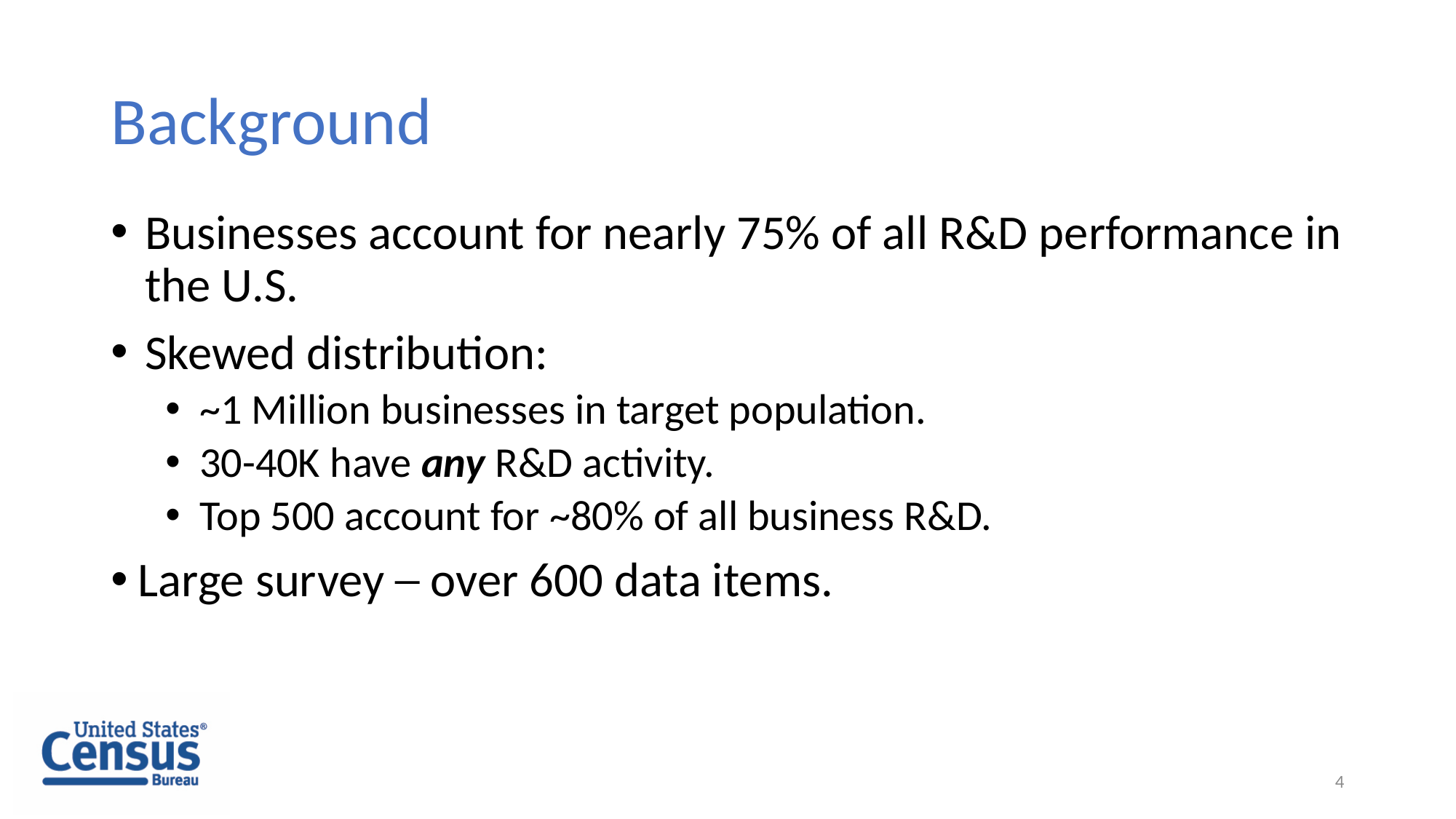

# Background
Businesses account for nearly 75% of all R&D performance in the U.S.
Skewed distribution:
~1 Million businesses in target population.
30-40K have any R&D activity.
Top 500 account for ~80% of all business R&D.
Large survey ─ over 600 data items.
4